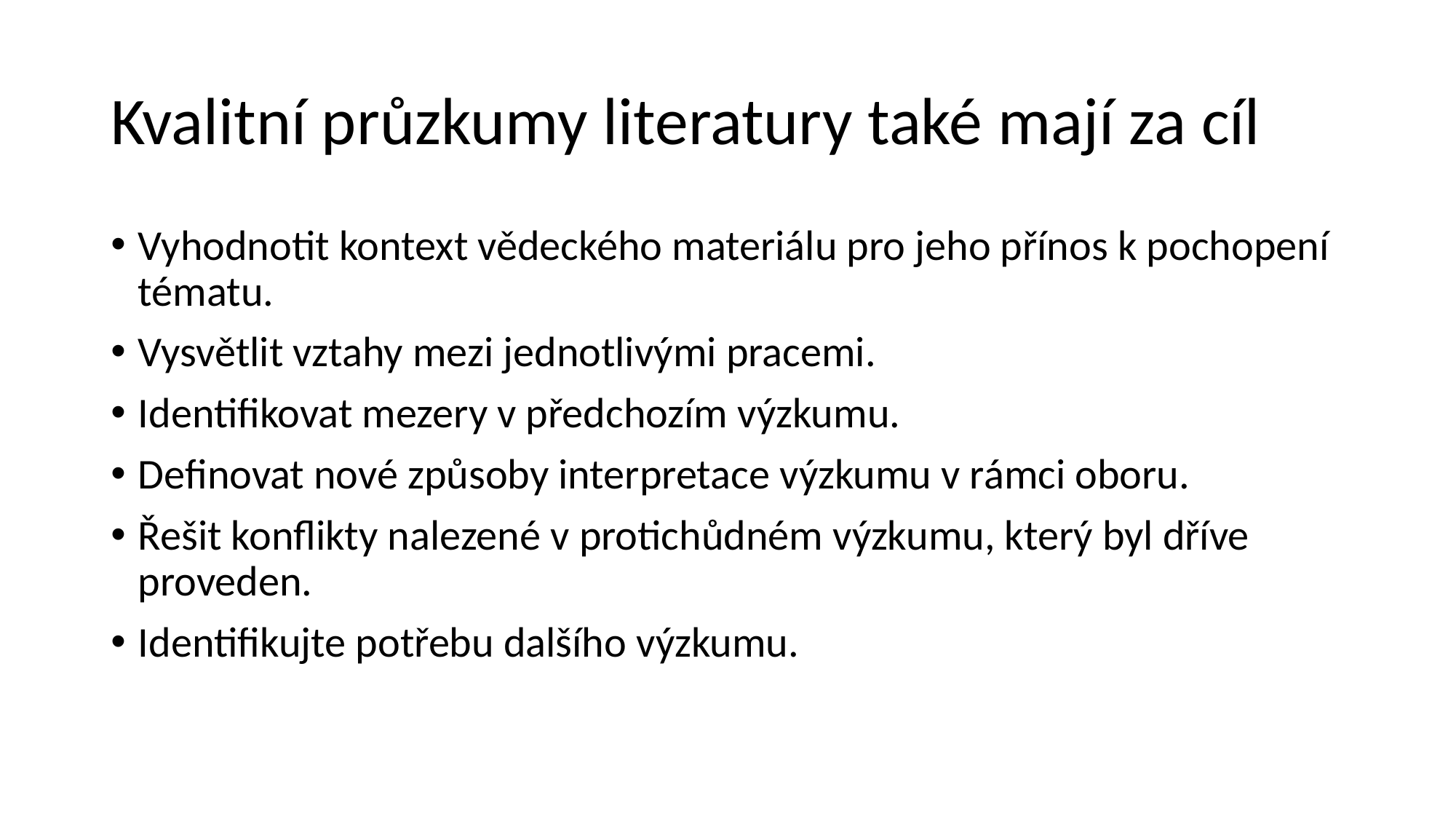

# Kvalitní průzkumy literatury také mají za cíl
Vyhodnotit kontext vědeckého materiálu pro jeho přínos k pochopení tématu.
Vysvětlit vztahy mezi jednotlivými pracemi.
Identifikovat mezery v předchozím výzkumu.
Definovat nové způsoby interpretace výzkumu v rámci oboru.
Řešit konflikty nalezené v protichůdném výzkumu, který byl dříve proveden.
Identifikujte potřebu dalšího výzkumu.